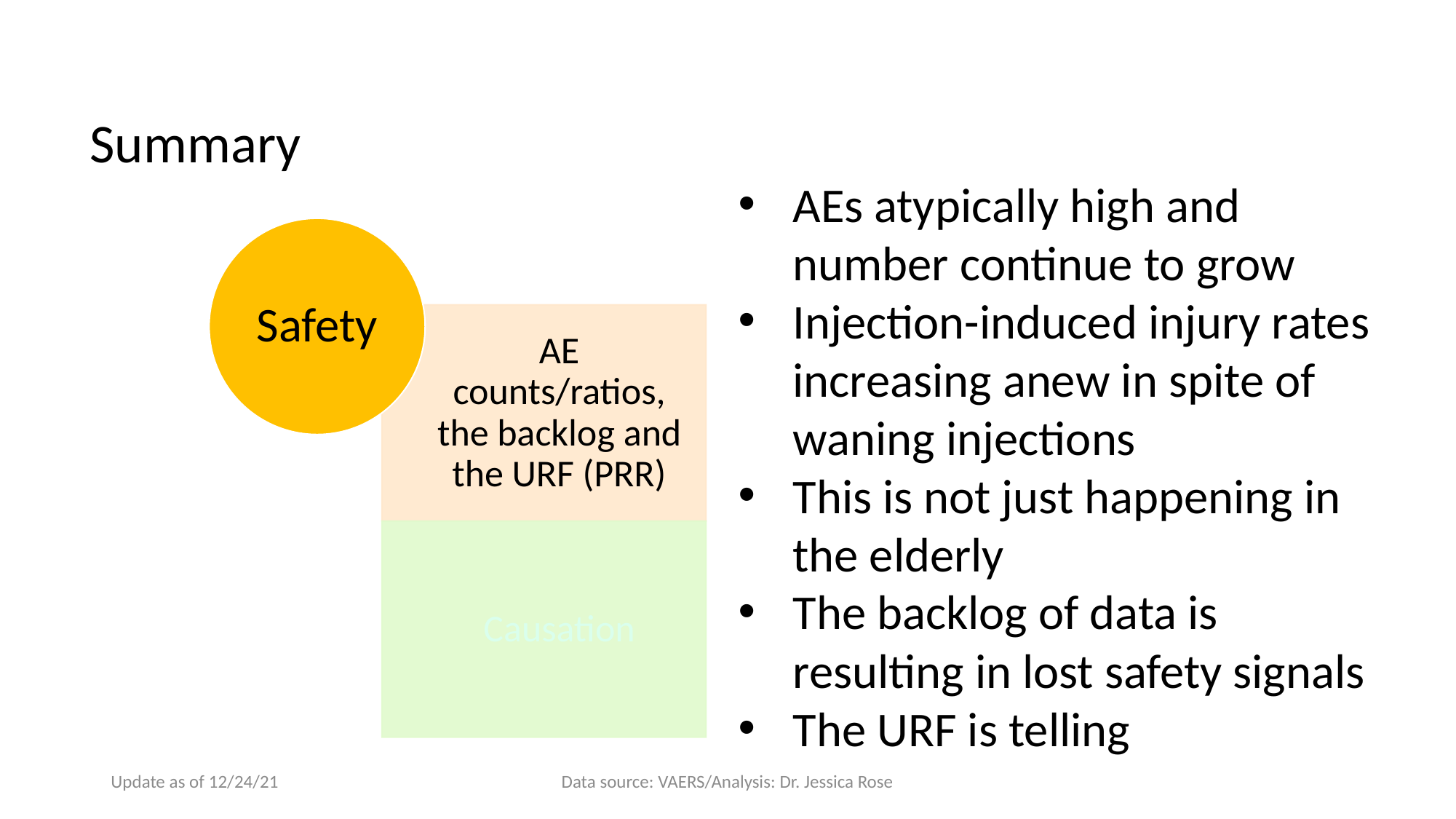

Summary
AEs atypically high and number continue to grow
Injection-induced injury rates increasing anew in spite of waning injections
This is not just happening in the elderly
The backlog of data is resulting in lost safety signals
The URF is telling
AE counts/ratios, the backlog and the URF (PRR)
Causation
Safety
Delta
Epigenetic pressure
Efficacy
Update as of 12/24/21
Data source: VAERS/Analysis: Dr. Jessica Rose